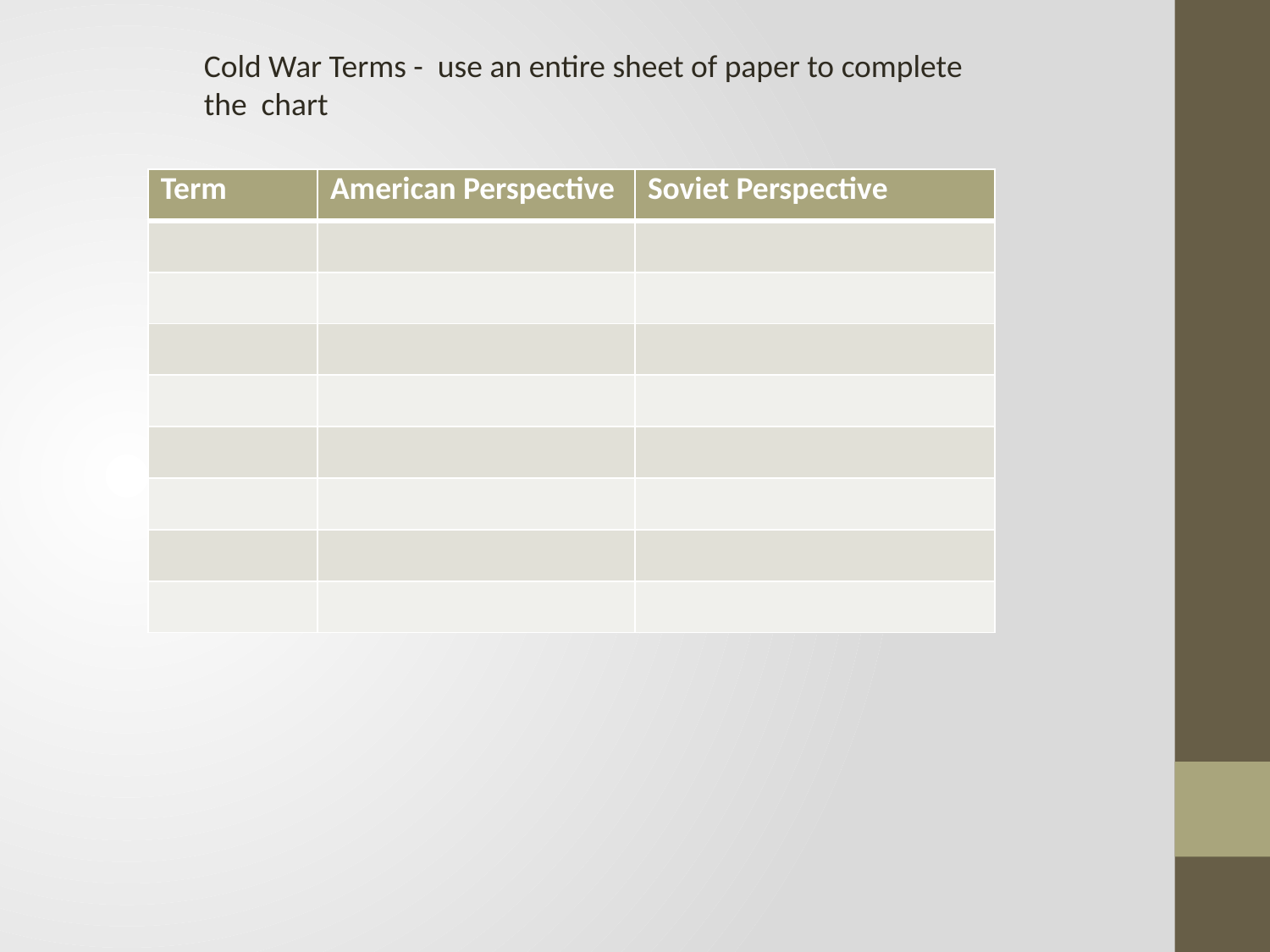

Cold War Terms -  use an entire sheet of paper to complete
the  chart
| Term | American Perspective | Soviet Perspective |
| --- | --- | --- |
|  |  |  |
|  |  |  |
|  |  |  |
|  |  |  |
|  |  |  |
|  |  |  |
|  |  |  |
|  |  |  |